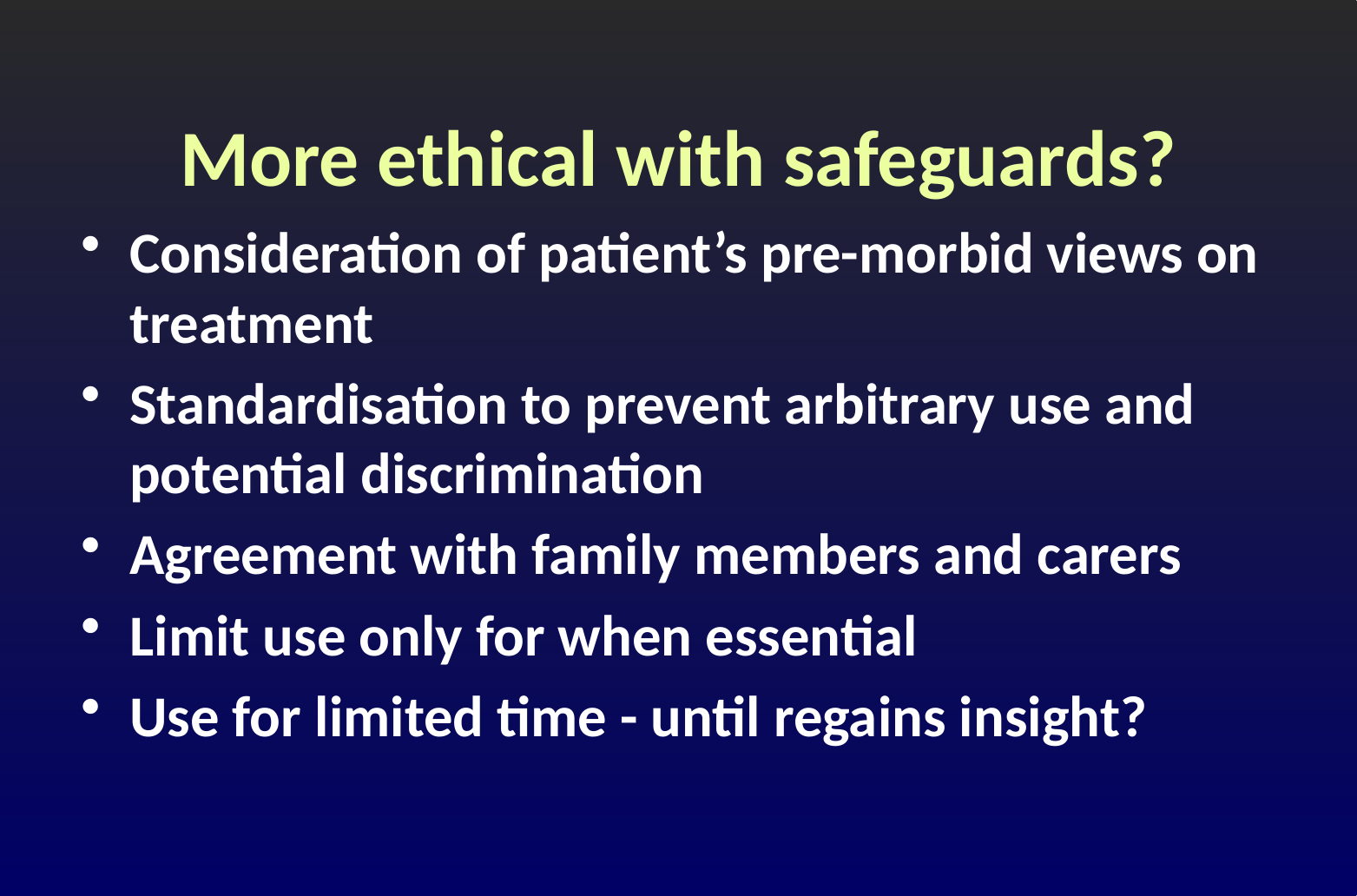

# More ethical with safeguards?
Consideration of patient’s pre-morbid views on treatment
Standardisation to prevent arbitrary use and potential discrimination
Agreement with family members and carers
Limit use only for when essential
Use for limited time - until regains insight?